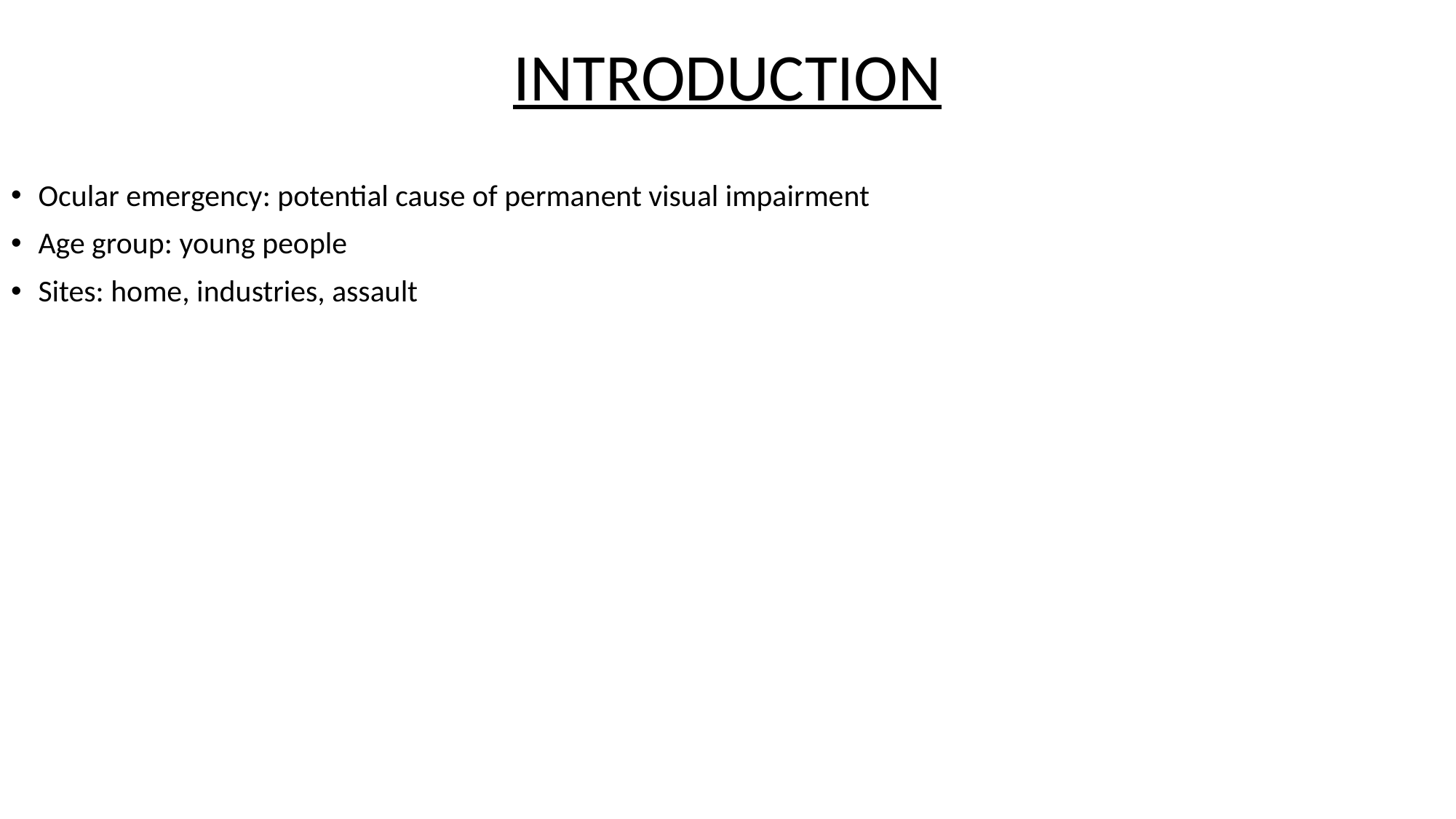

# INTRODUCTION
Ocular emergency: potential cause of permanent visual impairment
Age group: young people
Sites: home, industries, assault